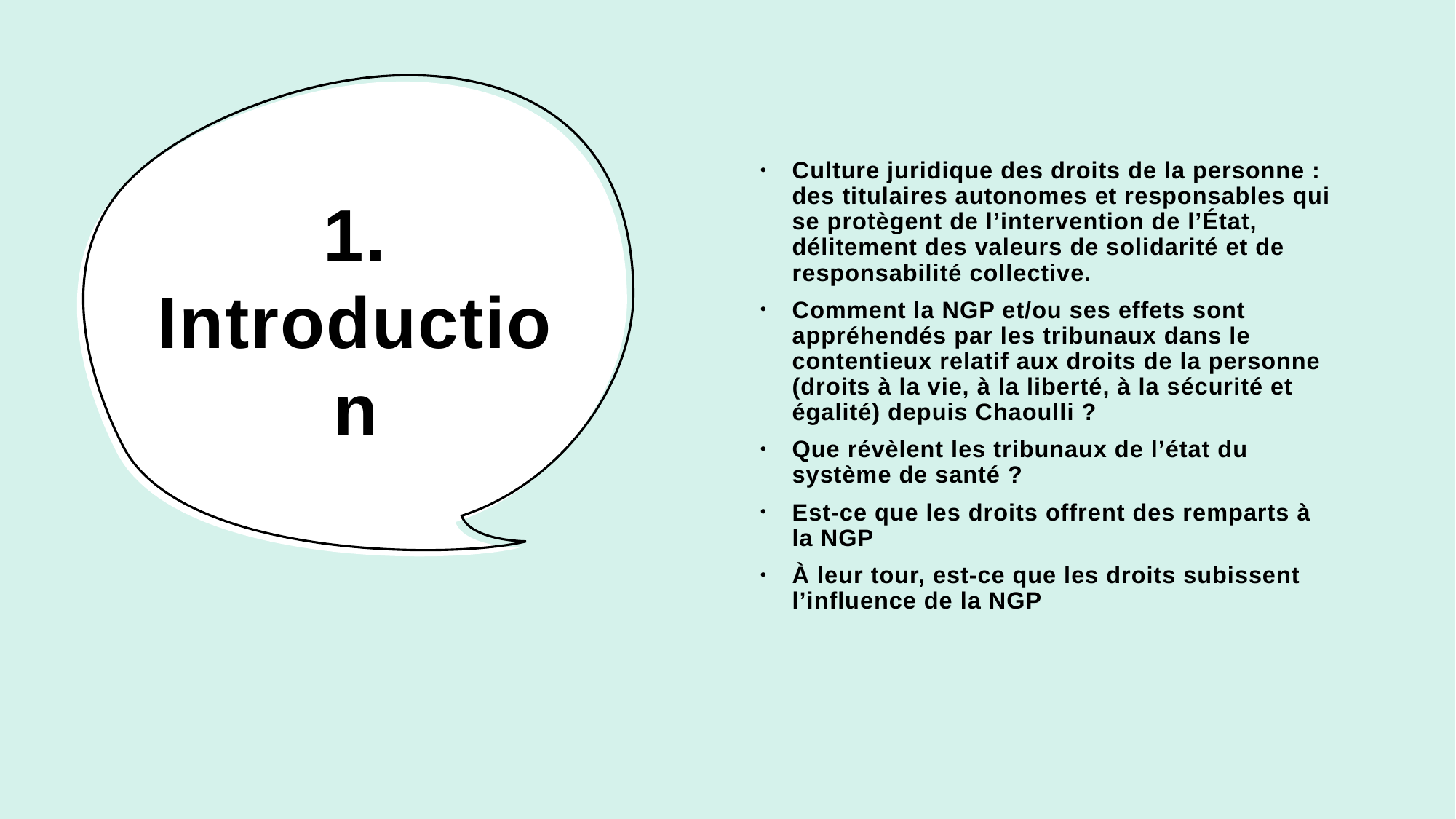

Culture juridique des droits de la personne : des titulaires autonomes et responsables qui se protègent de l’intervention de l’État, délitement des valeurs de solidarité et de responsabilité collective.
Comment la NGP et/ou ses effets sont appréhendés par les tribunaux dans le contentieux relatif aux droits de la personne (droits à la vie, à la liberté, à la sécurité et égalité) depuis Chaoulli ?
Que révèlent les tribunaux de l’état du système de santé ?
Est-ce que les droits offrent des remparts à la NGP
À leur tour, est-ce que les droits subissent l’influence de la NGP

# 1. Introduction